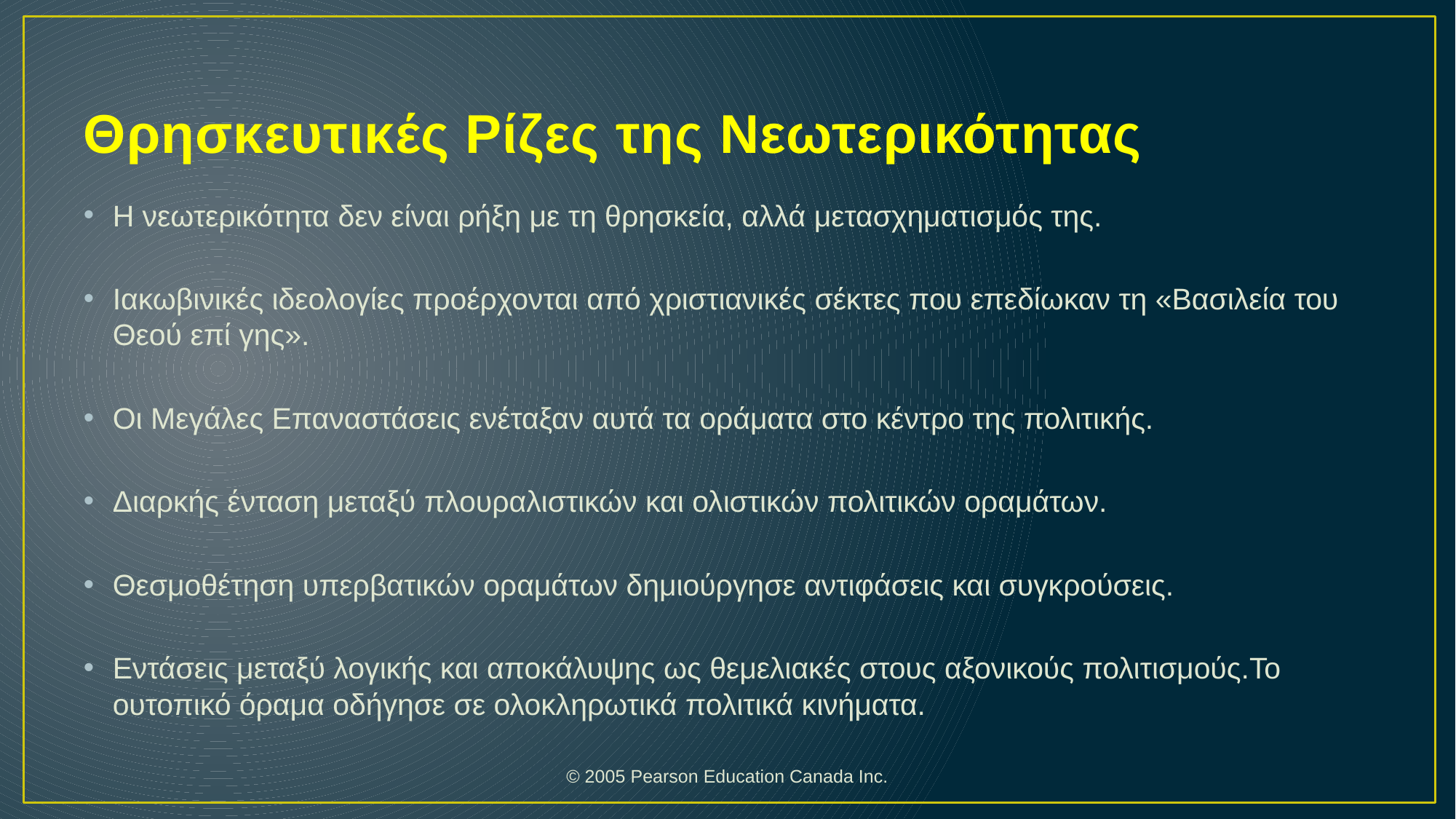

# Θρησκευτικές Ρίζες της Νεωτερικότητας
Η νεωτερικότητα δεν είναι ρήξη με τη θρησκεία, αλλά μετασχηματισμός της.

Ιακωβινικές ιδεολογίες προέρχονται από χριστιανικές σέκτες που επεδίωκαν τη «Βασιλεία του Θεού επί γης».

Οι Μεγάλες Επαναστάσεις ενέταξαν αυτά τα οράματα στο κέντρο της πολιτικής.

Διαρκής ένταση μεταξύ πλουραλιστικών και ολιστικών πολιτικών οραμάτων.

Θεσμοθέτηση υπερβατικών οραμάτων δημιούργησε αντιφάσεις και συγκρούσεις.

Εντάσεις μεταξύ λογικής και αποκάλυψης ως θεμελιακές στους αξονικούς πολιτισμούς.Το ουτοπικό όραμα οδήγησε σε ολοκληρωτικά πολιτικά κινήματα.
 © 2005 Pearson Education Canada Inc.